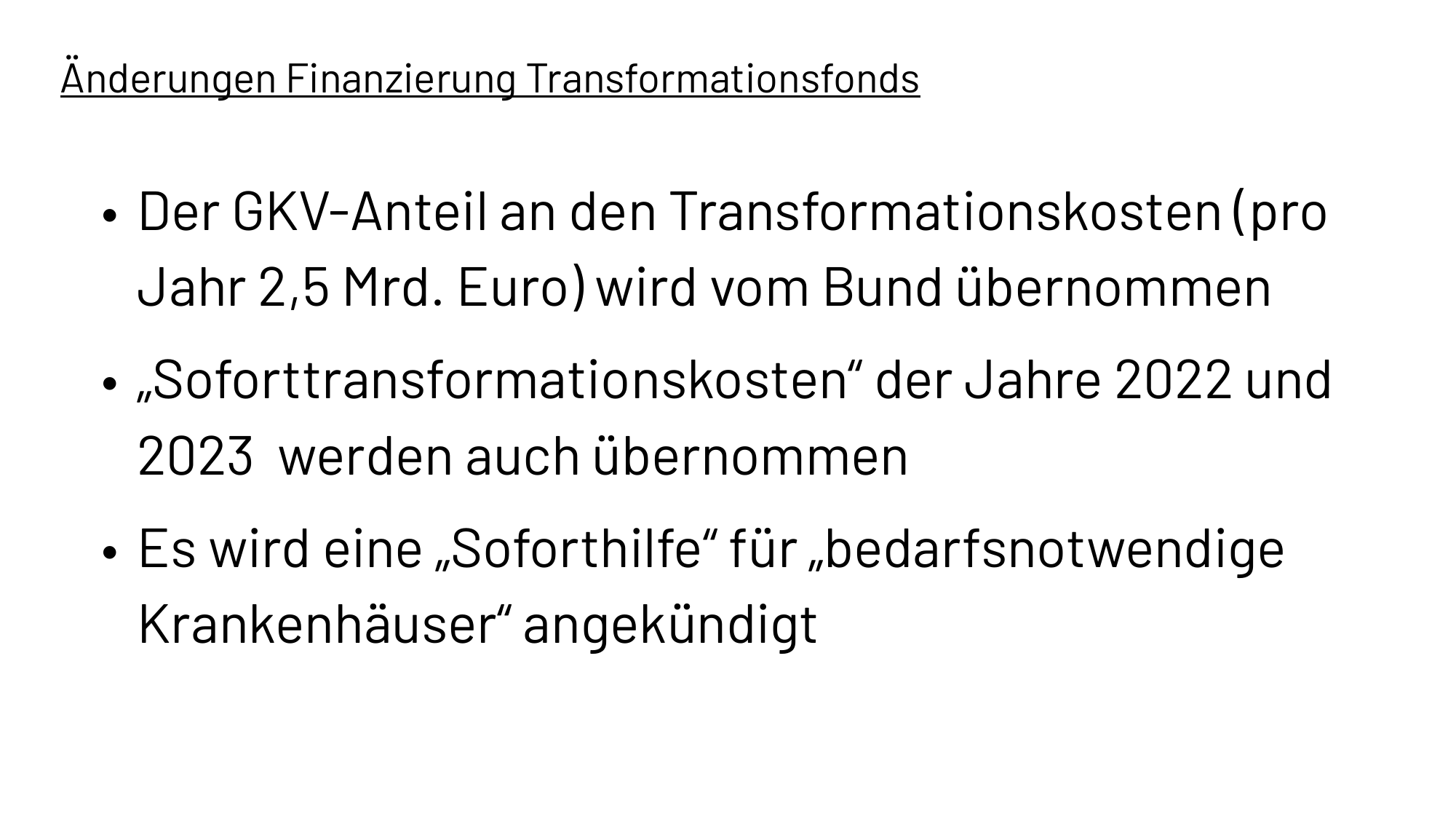

# Änderungen Finanzierung Transformationsfonds
•	Der GKV-Anteil an den Transformationskosten (pro Jahr 2,5 Mrd. Euro) wird vom Bund übernommen
•	„Soforttransformationskosten“ der Jahre 2022 und 2023  werden auch übernommen
•	Es wird eine „Soforthilfe“ für „bedarfsnotwendige Krankenhäuser“ angekündigt